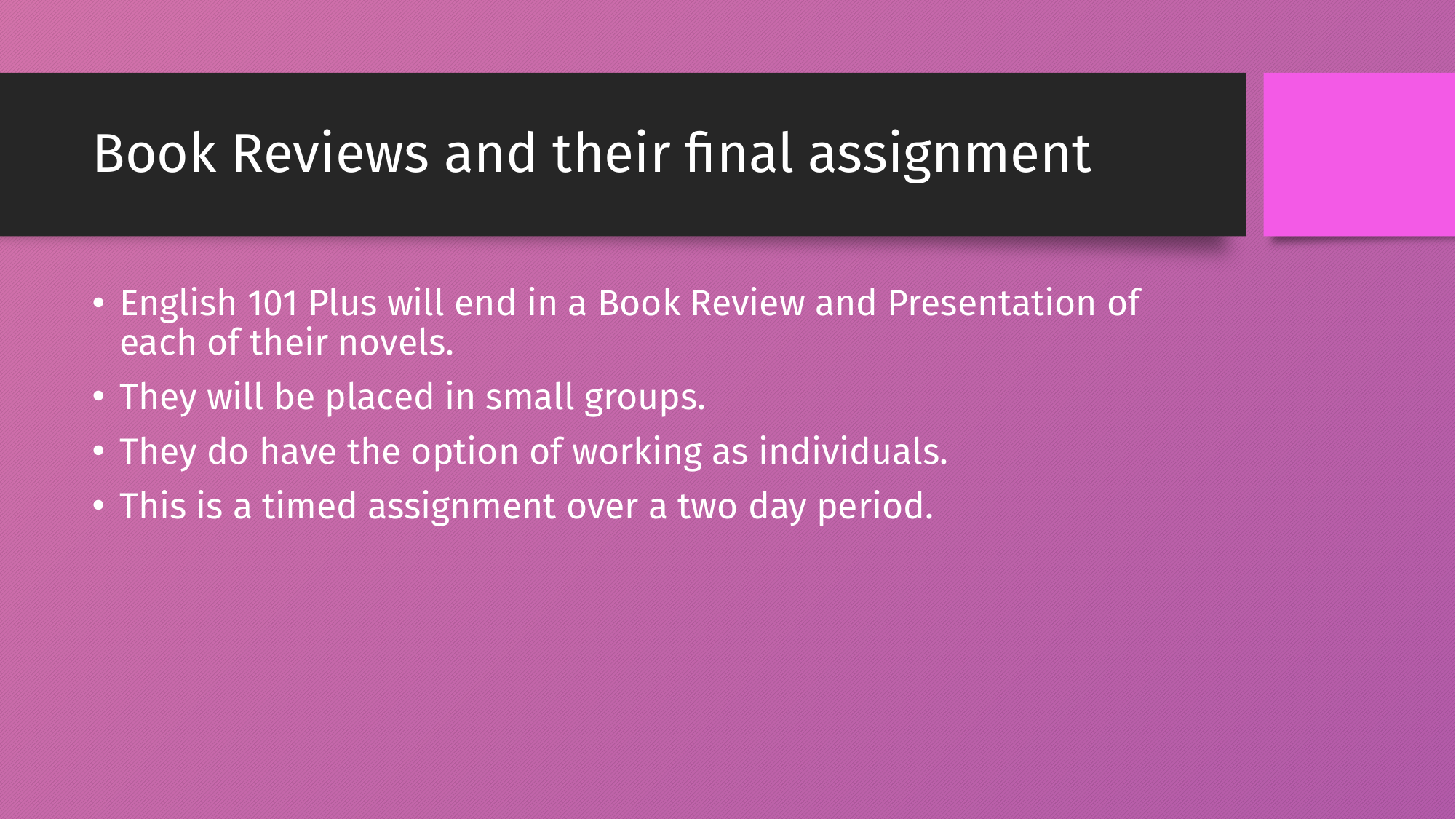

# Book Reviews and their final assignment
English 101 Plus will end in a Book Review and Presentation of each of their novels.
They will be placed in small groups.
They do have the option of working as individuals.
This is a timed assignment over a two day period.